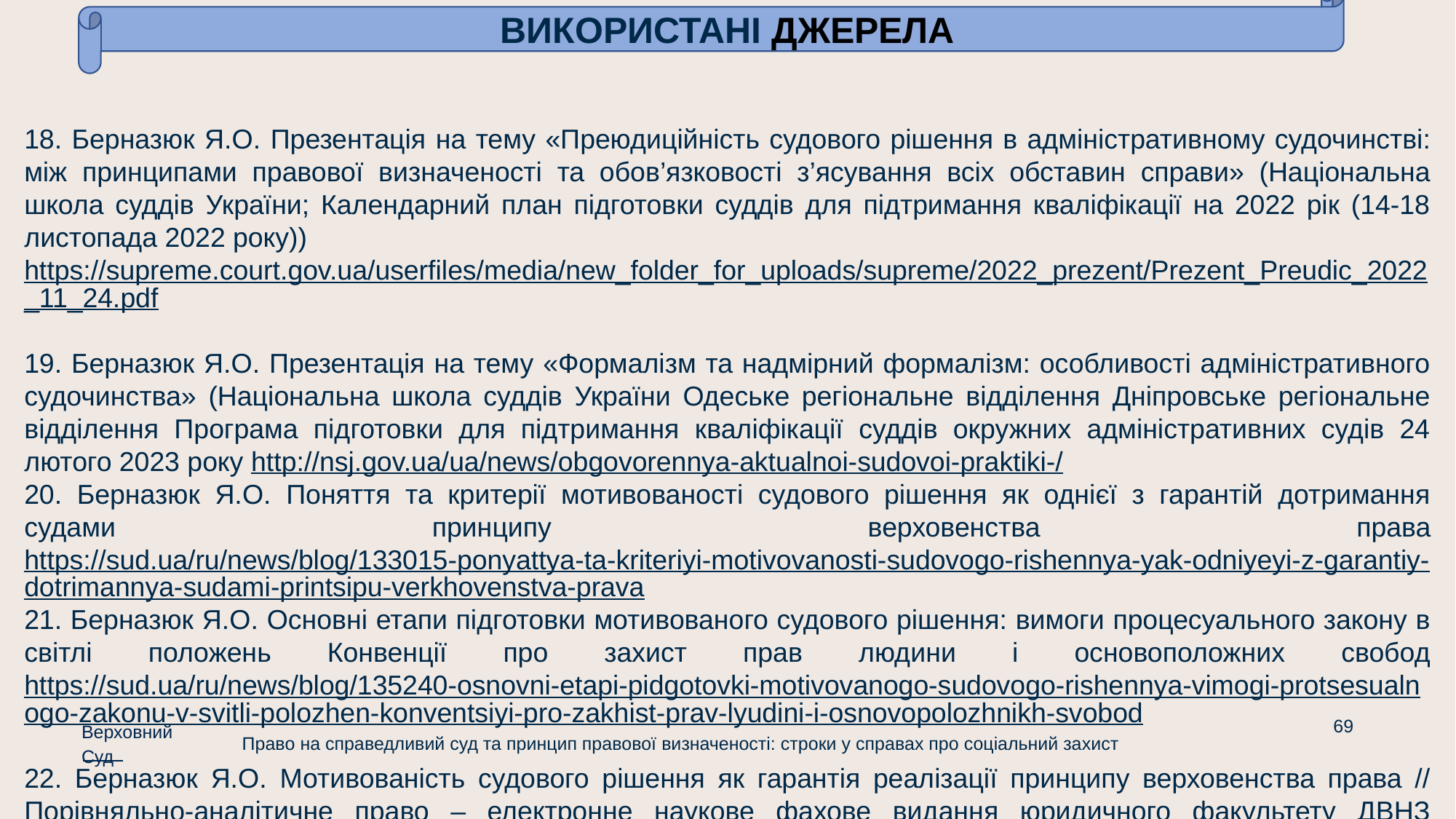

ВИКОРИСТАНІ ДЖЕРЕЛА
18. Берназюк Я.О. Презентація на тему «Преюдиційність судового рішення в адміністративному судочинстві: між принципами правової визначеності та обов’язковості з’ясування всіх обставин справи» (Національна школа суддів України; Календарний план підготовки суддів для підтримання кваліфікації на 2022 рік (14-18 листопада 2022 року))
https://supreme.court.gov.ua/userfiles/media/new_folder_for_uploads/supreme/2022_prezent/Prezent_Preudic_2022_11_24.pdf
19. Берназюк Я.О. Презентація на тему «Формалізм та надмірний формалізм: особливості адміністративного судочинства» (Національна школа суддів України Одеське регіональне відділення Дніпровське регіональне відділення Програма підготовки для підтримання кваліфікації суддів окружних адміністративних судів 24 лютого 2023 року http://nsj.gov.ua/ua/news/obgovorennya-aktualnoi-sudovoi-praktiki-/
20. Берназюк Я.О. Поняття та критерії мотивованості судового рішення як однієї з гарантій дотримання судами принципу верховенства права https://sud.ua/ru/news/blog/133015-ponyattya-ta-kriteriyi-motivovanosti-sudovogo-rishennya-yak-odniyeyi-z-garantiy-dotrimannya-sudami-printsipu-verkhovenstva-prava
21. Берназюк Я.О. Основні етапи підготовки мотивованого судового рішення: вимоги процесуального закону в світлі положень Конвенції про захист прав людини і основоположних свобод https://sud.ua/ru/news/blog/135240-osnovni-etapi-pidgotovki-motivovanogo-sudovogo-rishennya-vimogi-protsesualnogo-zakonu-v-svitli-polozhen-konventsiyi-pro-zakhist-prav-lyudini-i-osnovopolozhnikh-svobod
22. Берназюк Я.О. Мотивованість судового рішення як гарантія реалізації принципу верховенства права // Порівняльно-аналітичне право – електронне наукове фахове видання юридичного факультету ДВНЗ «Ужгородський національний університет». ‒ 2018. ‒ № 5. – С. 18-22. http://pap-journal.in.ua/wp-content/uploads/2020/08/5_2018.pdf
69
Верховний Суд
Право на справедливий суд та принцип правової визначеності: строки у справах про соціальний захист